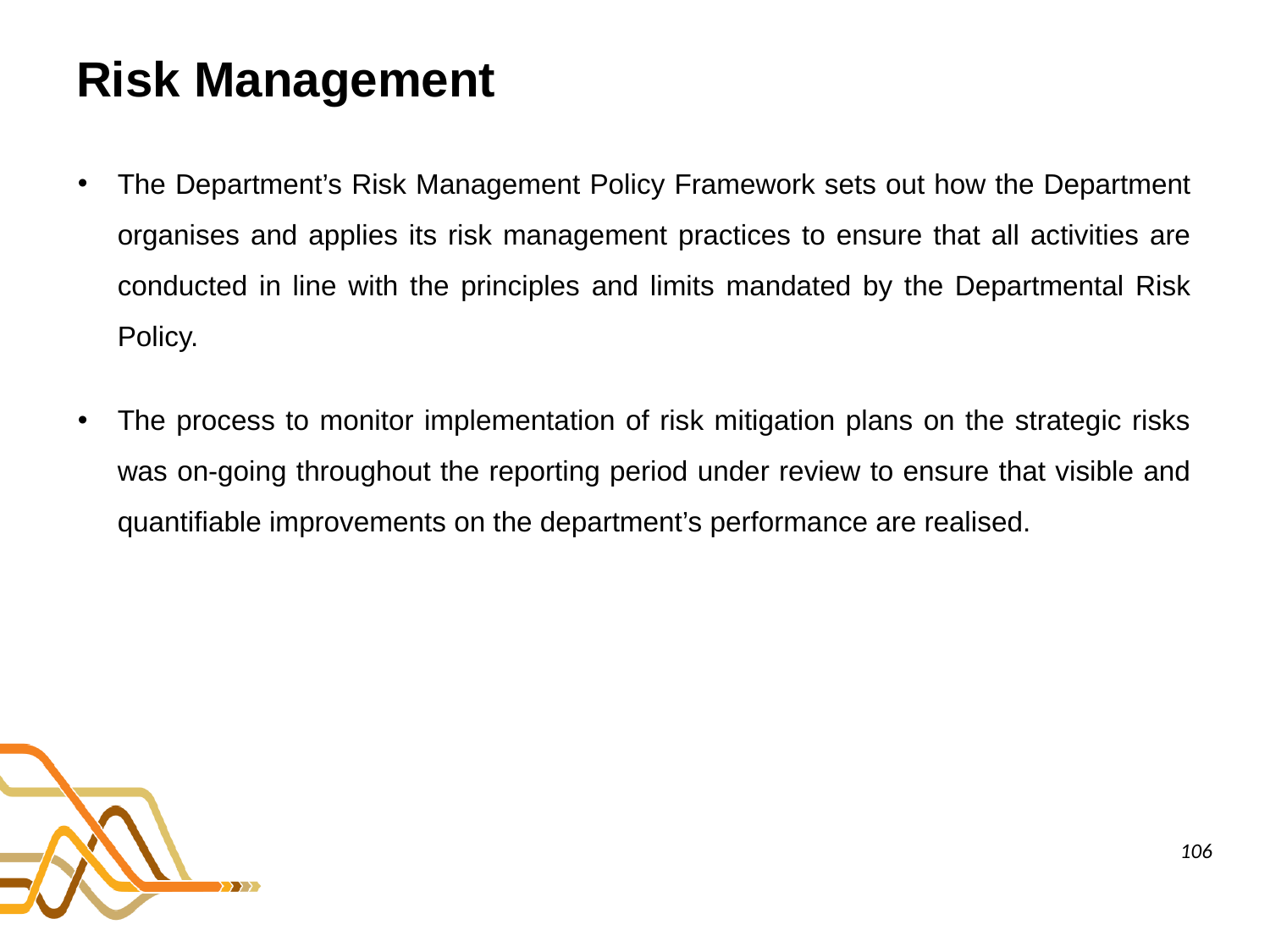

# Risk Management
The Department’s Risk Management Policy Framework sets out how the Department organises and applies its risk management practices to ensure that all activities are conducted in line with the principles and limits mandated by the Departmental Risk Policy.

The process to monitor implementation of risk mitigation plans on the strategic risks was on-going throughout the reporting period under review to ensure that visible and quantifiable improvements on the department’s performance are realised.
106